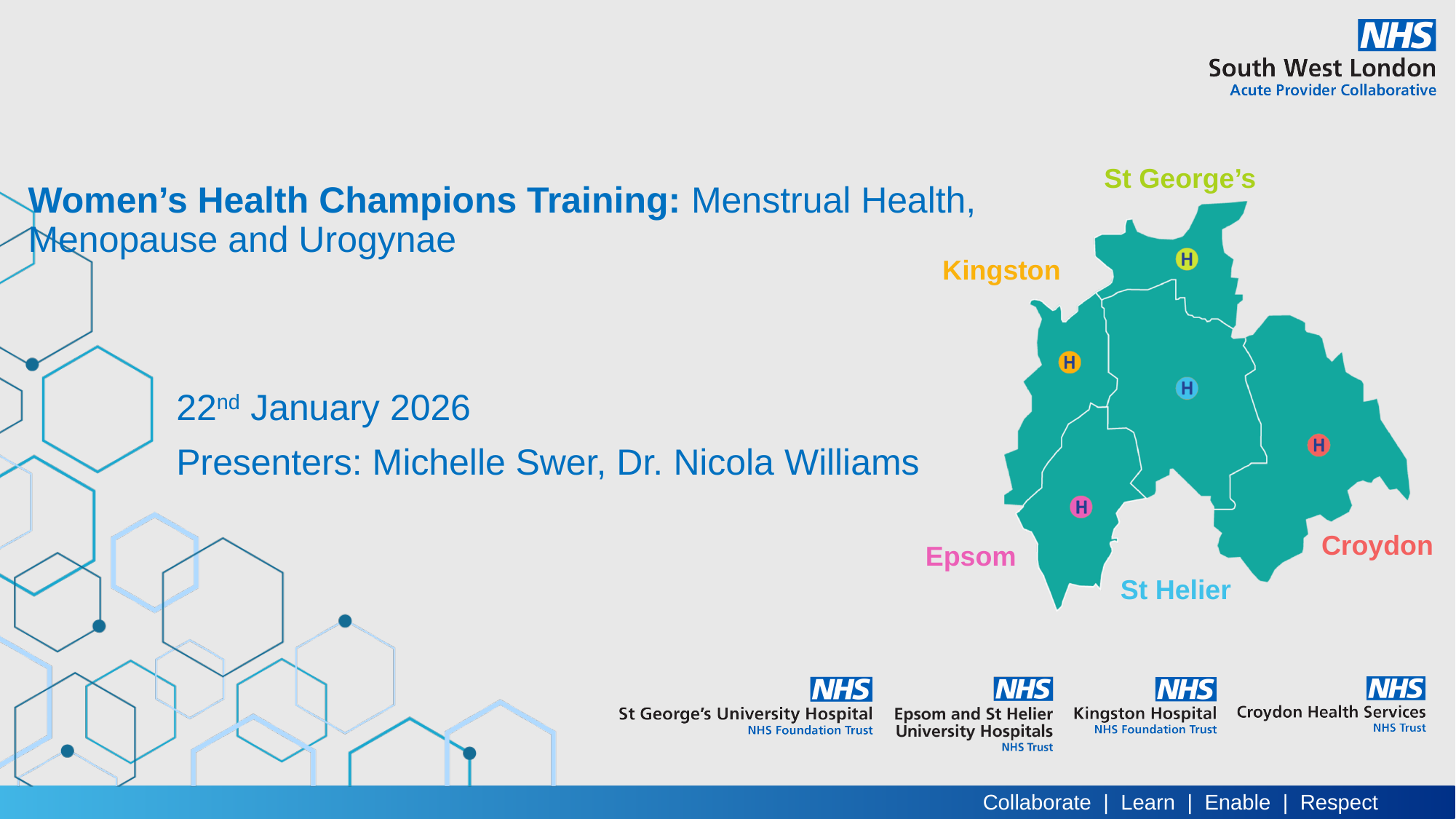

# Women’s Health Champions Training: Menstrual Health, Menopause and Urogynae
22nd January 2026
Presenters: Michelle Swer, Dr. Nicola Williams